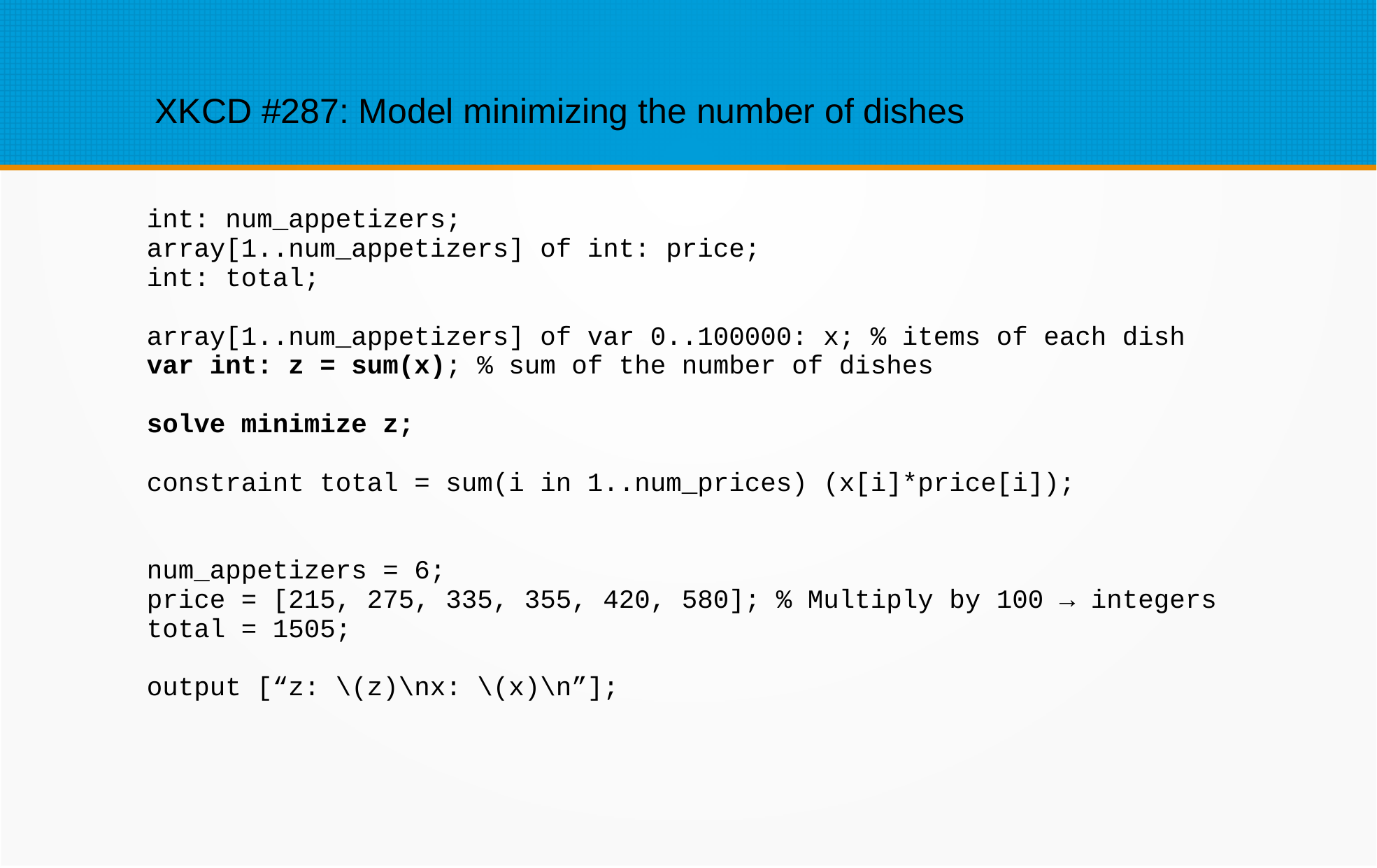

XKCD #287: Model minimizing the number of dishes
int: num_appetizers;
array[1..num_appetizers] of int: price;
int: total;

array[1..num_appetizers] of var 0..100000: x; % items of each dish
var int: z = sum(x); % sum of the number of dishes

solve minimize z;

constraint total = sum(i in 1..num_prices) (x[i]*price[i]);

num_appetizers = 6;
price = [215, 275, 335, 355, 420, 580]; % Multiply by 100 → integers
total = 1505;

output [“z: \(z)\nx: \(x)\n”];